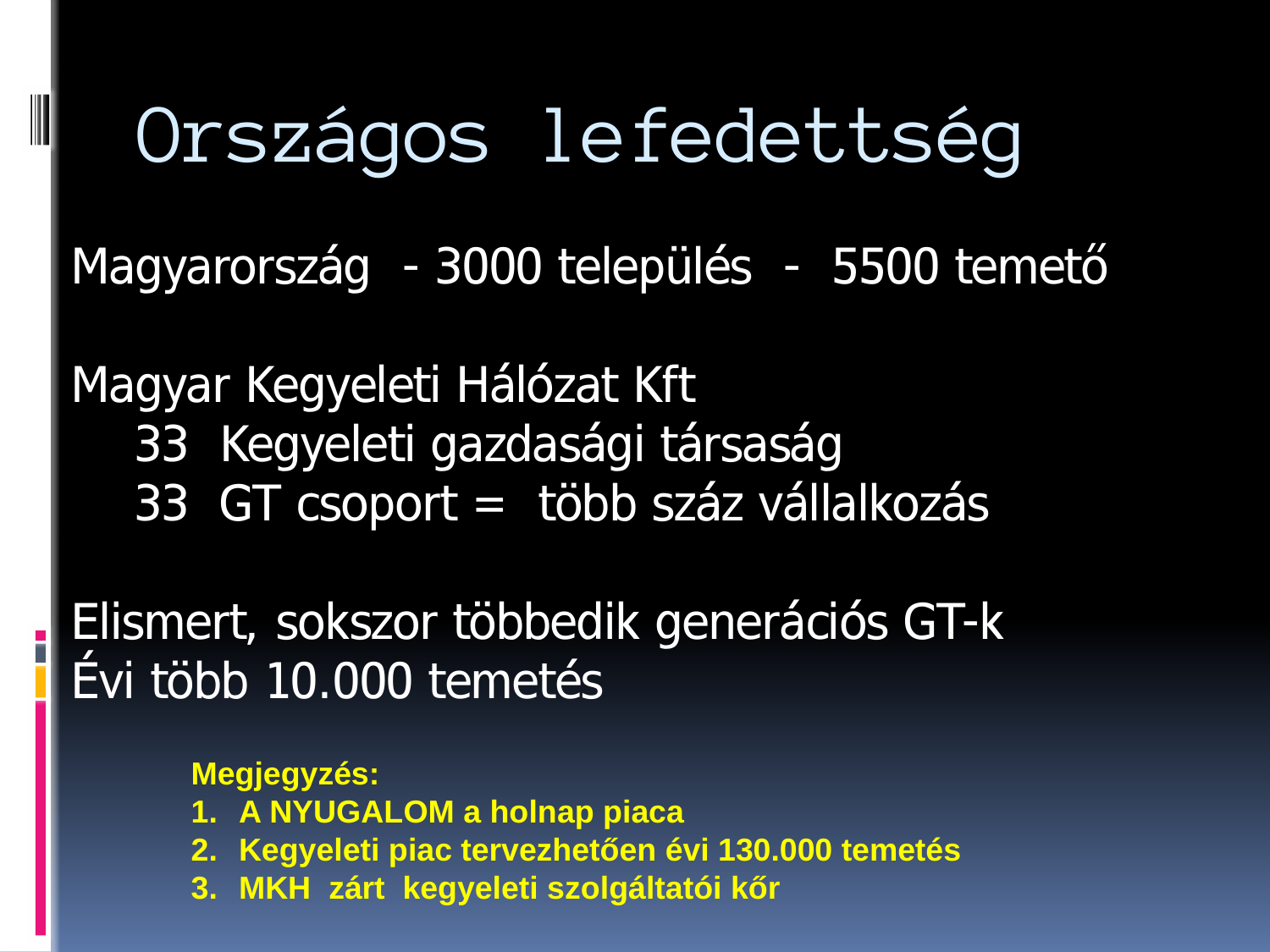

# Országos lefedettség
Magyarország  - 3000 település  -  5500 temető

Magyar Kegyeleti Hálózat Kft
  Kegyeleti gazdasági társaság
33  GT csoport =  több száz vállalkozás

Elismert, sokszor többedik generációs GT-k
Évi több 10.000 temetés

Megjegyzés:
A NYUGALOM a holnap piaca
Kegyeleti piac tervezhetően évi 130.000 temetés
MKH  zárt  kegyeleti szolgáltatói kőr